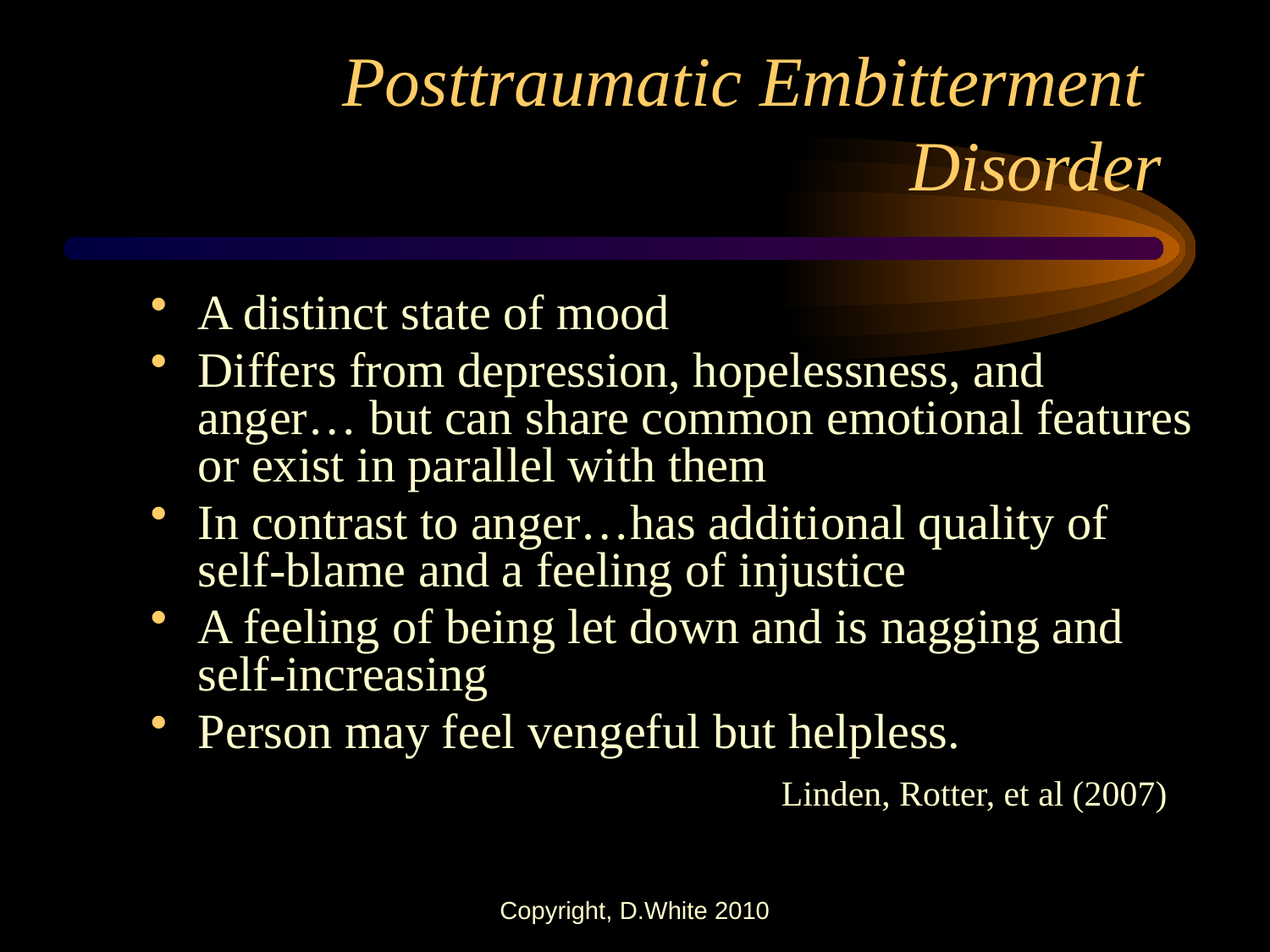

# Posttraumatic Embitterment  Disorder
A distinct state of mood
Differs from depression, hopelessness, and anger… but can share common emotional features or exist in parallel with them
In contrast to anger…has additional quality of self-blame and a feeling of injustice
A feeling of being let down and is nagging and self-increasing
Person may feel vengeful but helpless.
                                       Linden, Rotter, et al (2007)
Copyright, D.White 2010